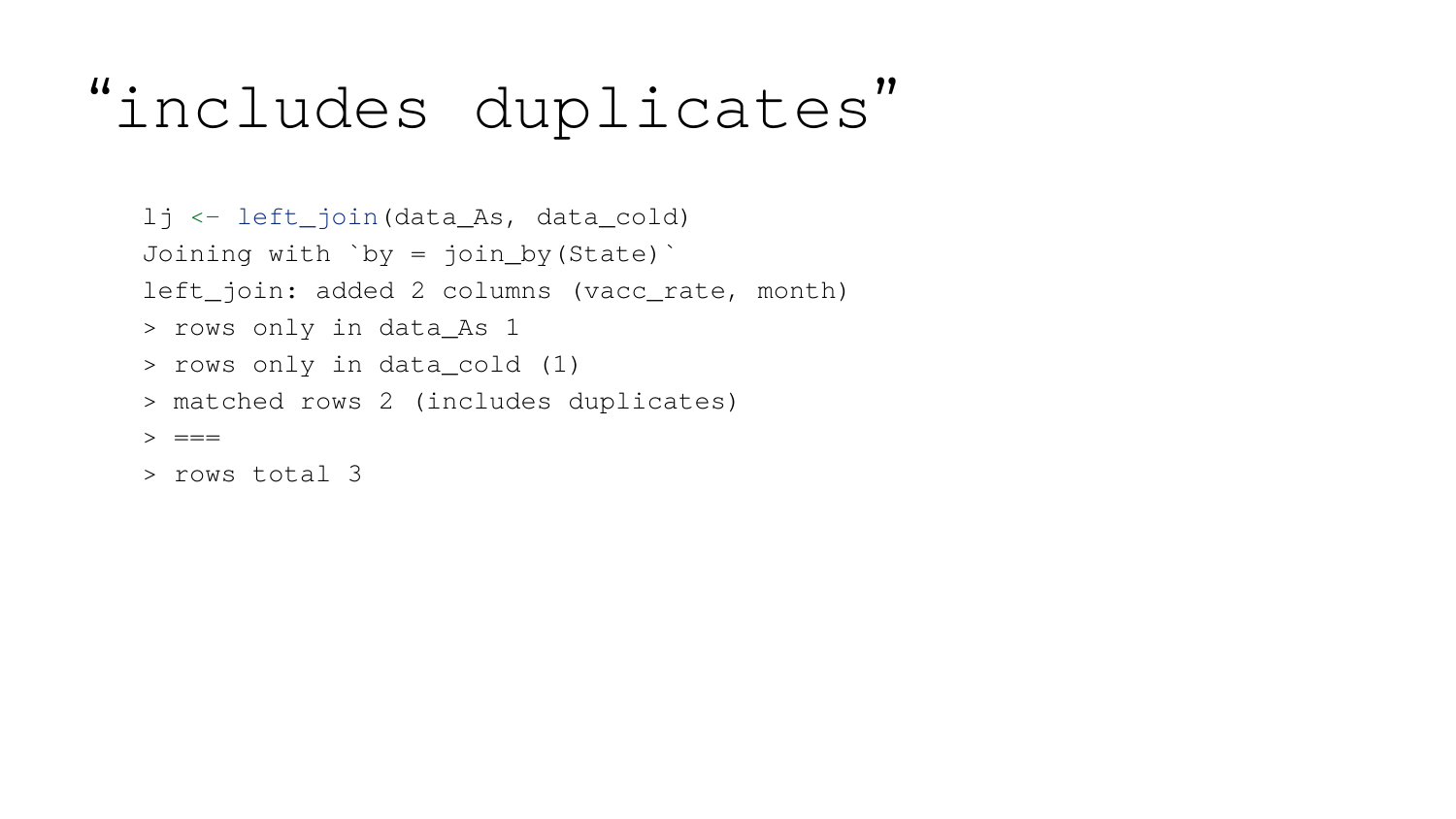

# “includes duplicates”
lj <- left_join(data_As, data_cold)
Joining with `by = join_by(State)`
left_join: added 2 columns (vacc_rate, month)
> rows only in data_As 1
> rows only in data_cold (1)
> matched rows 2 (includes duplicates)
> ===
> rows total 3